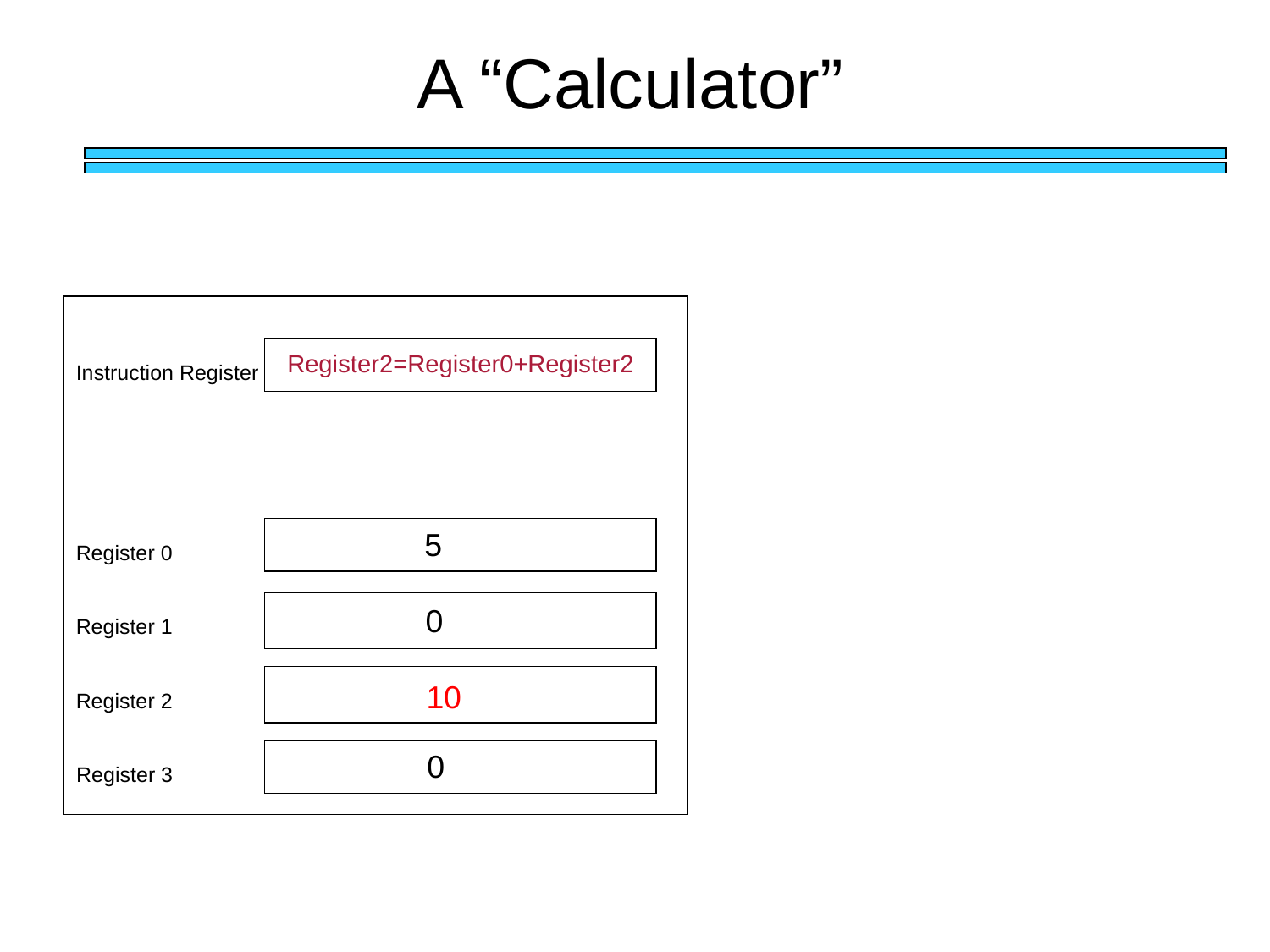

A “Calculator”

Register2=Register0+Register2
Instruction Register

5
Register 0

0
Register 1

10
Register 2

0
Register 3